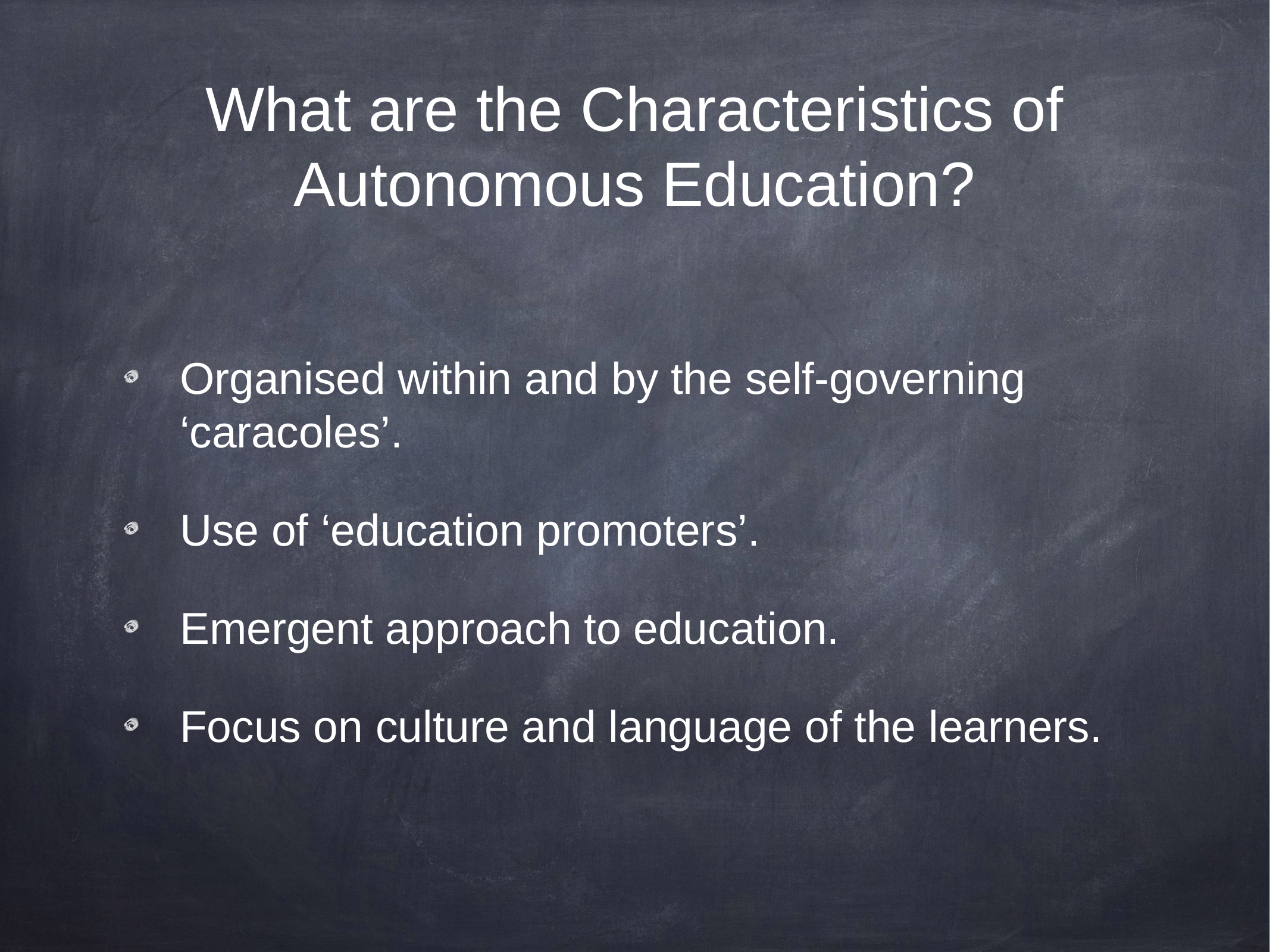

# What are the Characteristics of Autonomous Education?
Organised within and by the self-governing ‘caracoles’.
Use of ‘education promoters’.
Emergent approach to education.
Focus on culture and language of the learners.